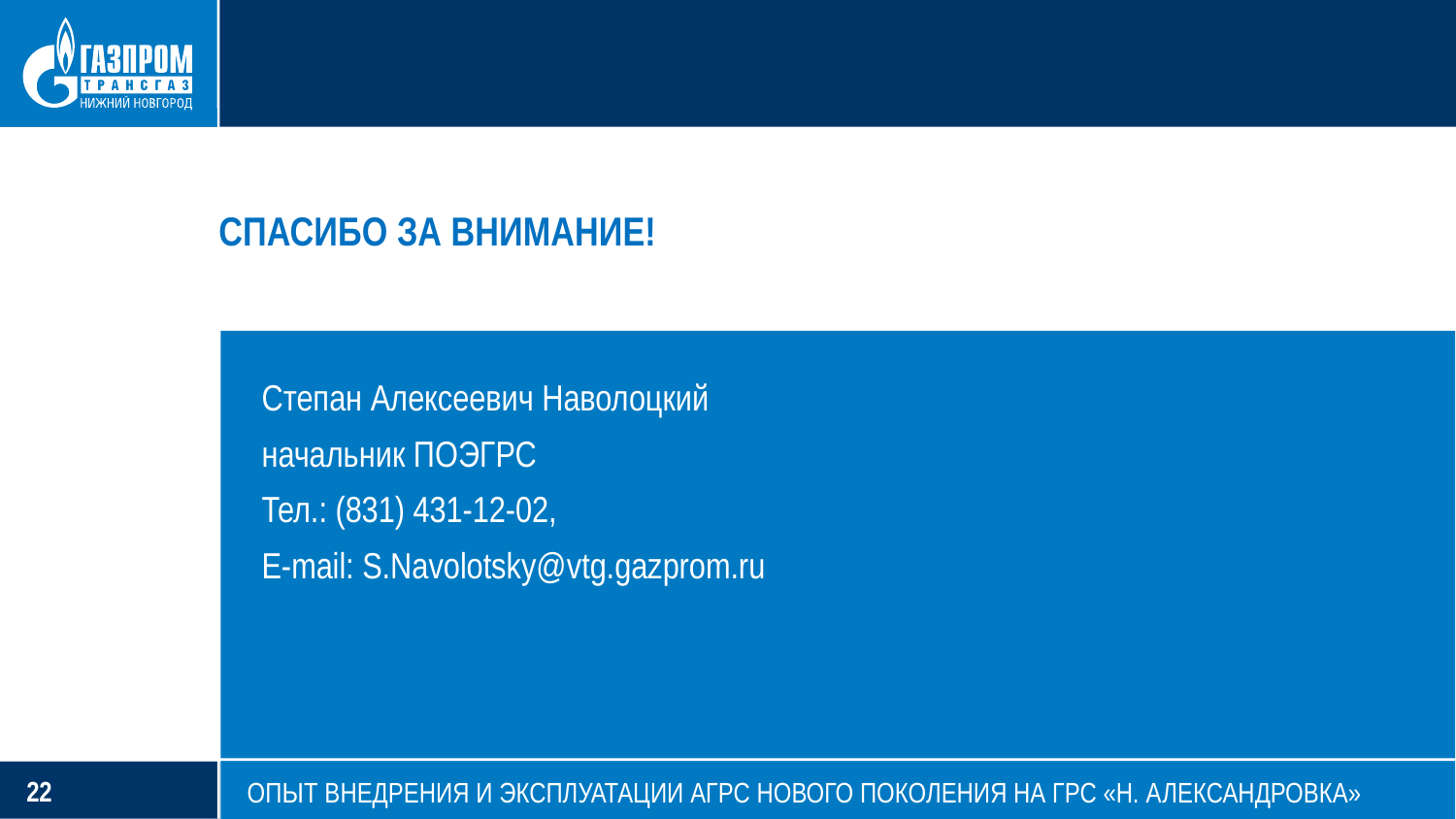

СПАСИБО ЗА ВНИМАНИЕ!
Степан Алексеевич Наволоцкий
начальник ПОЭГРС
Тел.: (831) 431-12-02,
E-mail: S.Navolotsky@vtg.gazprom.ru
ОПЫТ ВНЕДРЕНИЯ И ЭКСПЛУАТАЦИИ АГРС НОВОГО ПОКОЛЕНИЯ НА ГРС «Н. АЛЕКСАНДРОВКА»